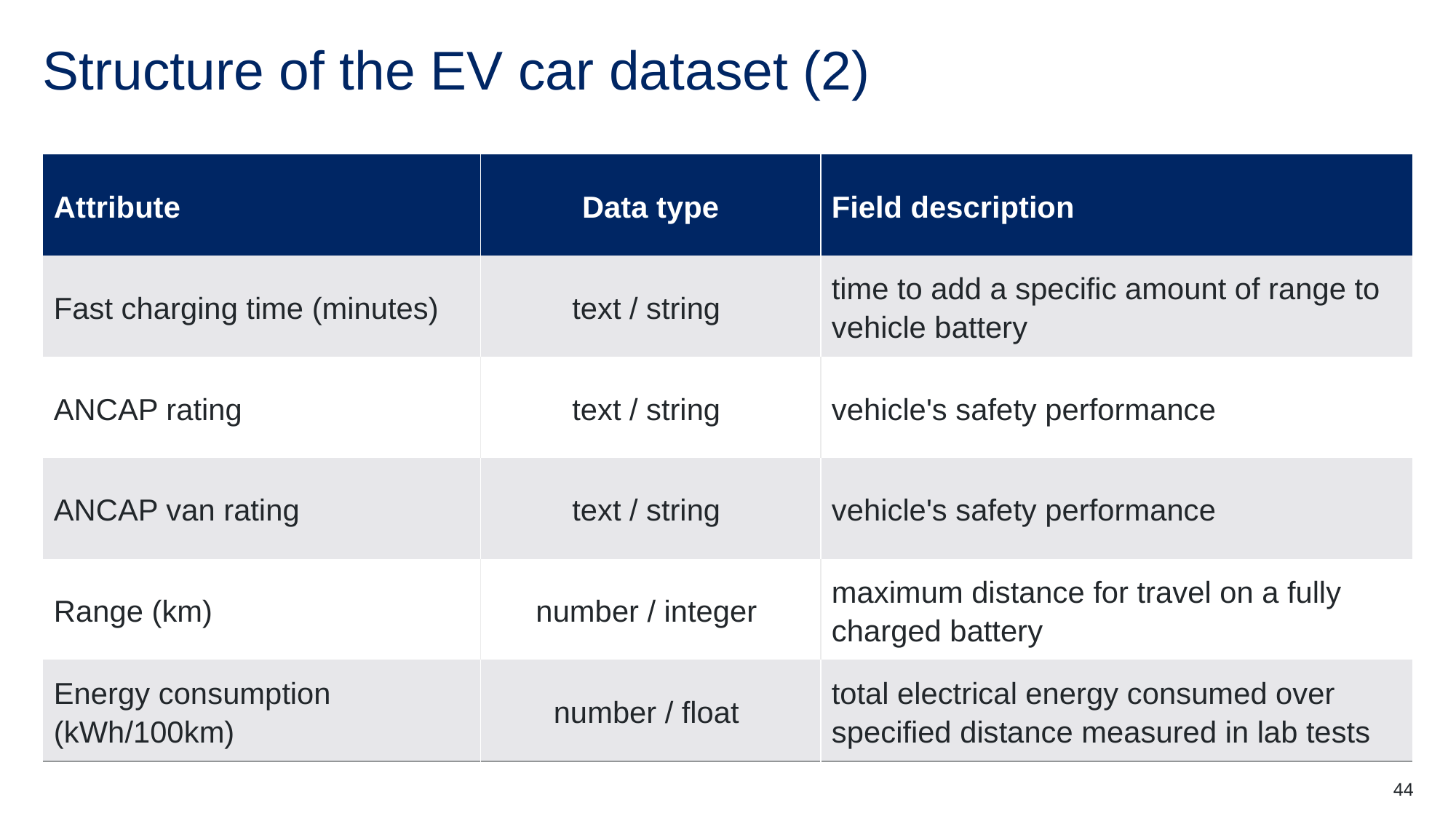

# Structure of the EV car dataset (2)
| Attribute | Data type | Field description |
| --- | --- | --- |
| Fast charging time (minutes) | text / string | time to add a specific amount of range to vehicle battery |
| ANCAP rating | text / string | vehicle's safety performance |
| ANCAP van rating | text / string | vehicle's safety performance |
| Range (km) | number / integer | maximum distance for travel on a fully charged battery |
| Energy consumption (kWh/100km) | number / float | total electrical energy consumed over specified distance measured in lab tests |
44